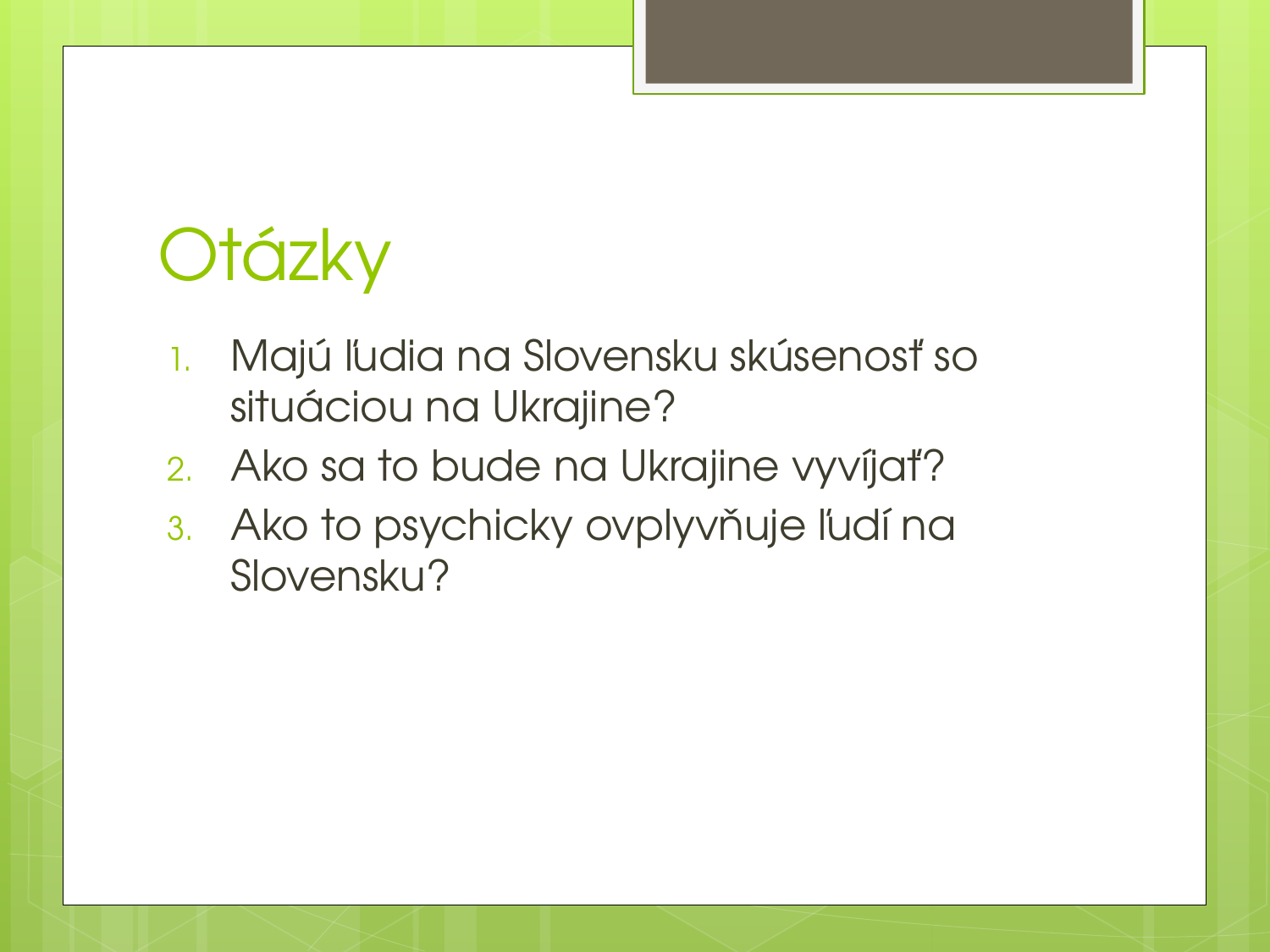

# Otázky
Majú ľudia na Slovensku skúsenosť so situáciou na Ukrajine?
Ako sa to bude na Ukrajine vyvíjať?
Ako to psychicky ovplyvňuje ľudí na Slovensku?